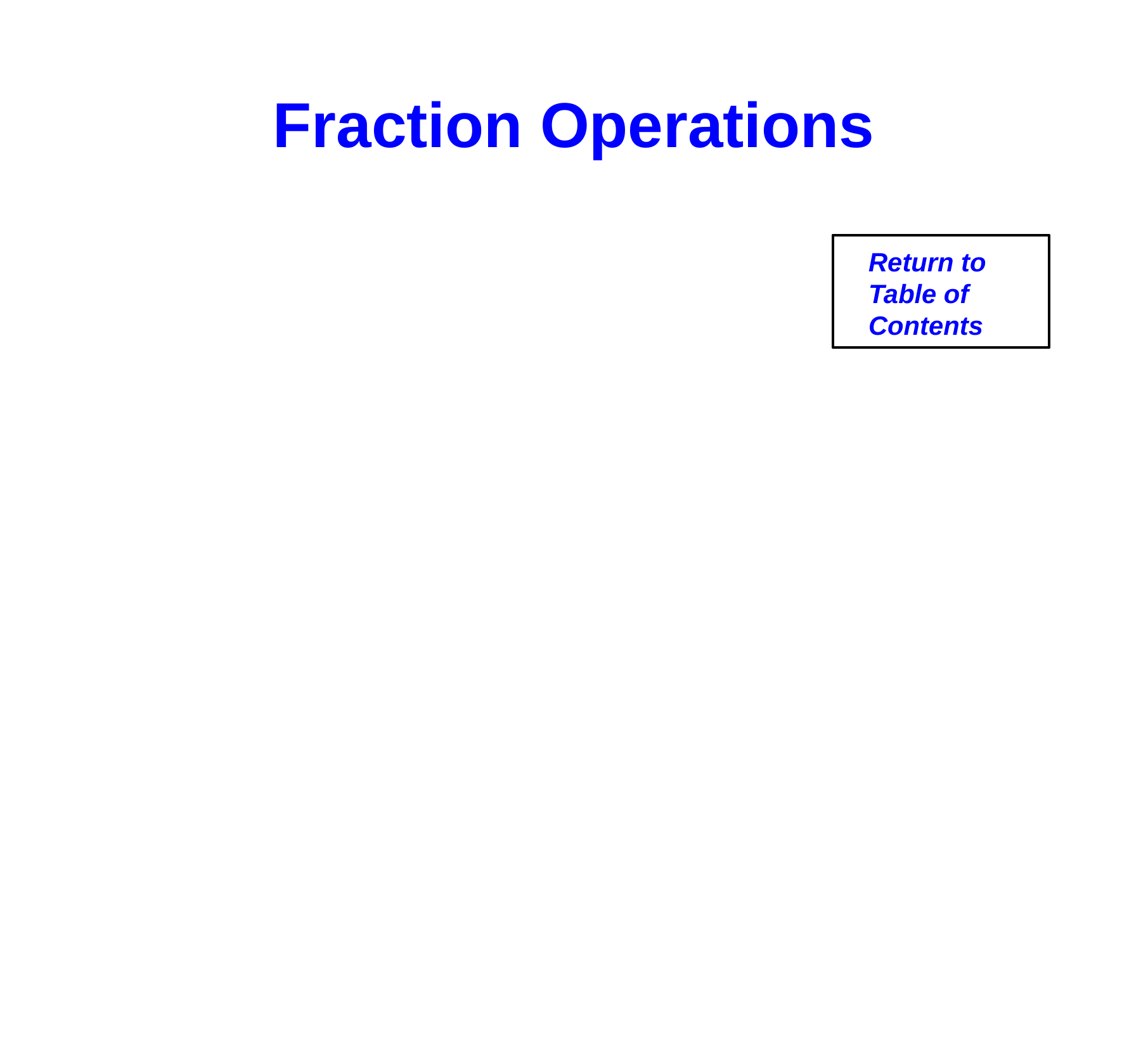

Fraction Operations

Return to
Table of
Contents